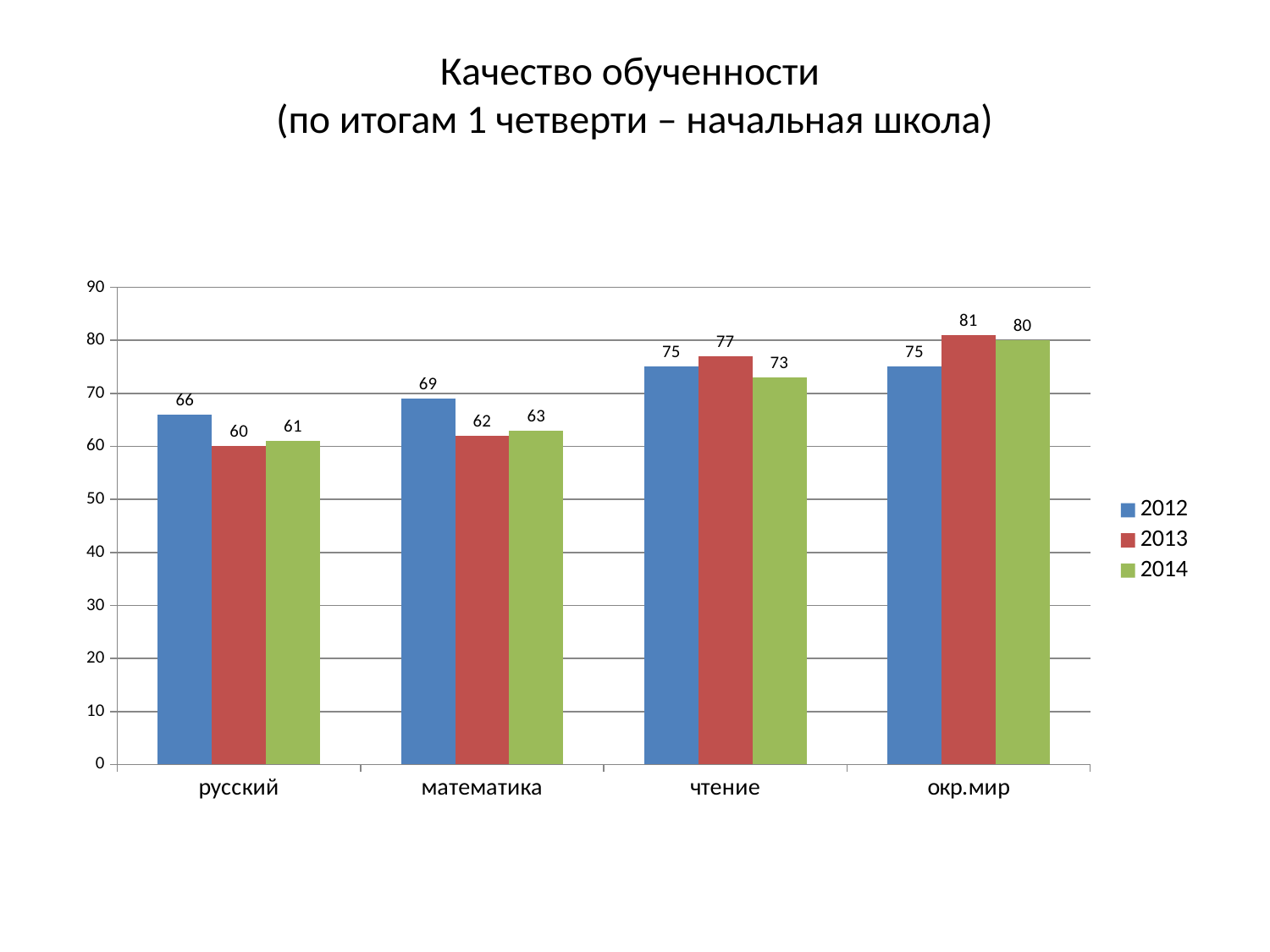

# Качество обученности (по итогам 1 четверти – начальная школа)

### Chart

| Category | 2012 | 2013 | 2014 |
|---|---|---|---|
| русский | 66.0 | 60.0 | 61.0 |
| математика | 69.0 | 62.0 | 63.0 |
| чтение | 75.0 | 77.0 | 73.0 |
| окр.мир | 75.0 | 81.0 | 80.0 |